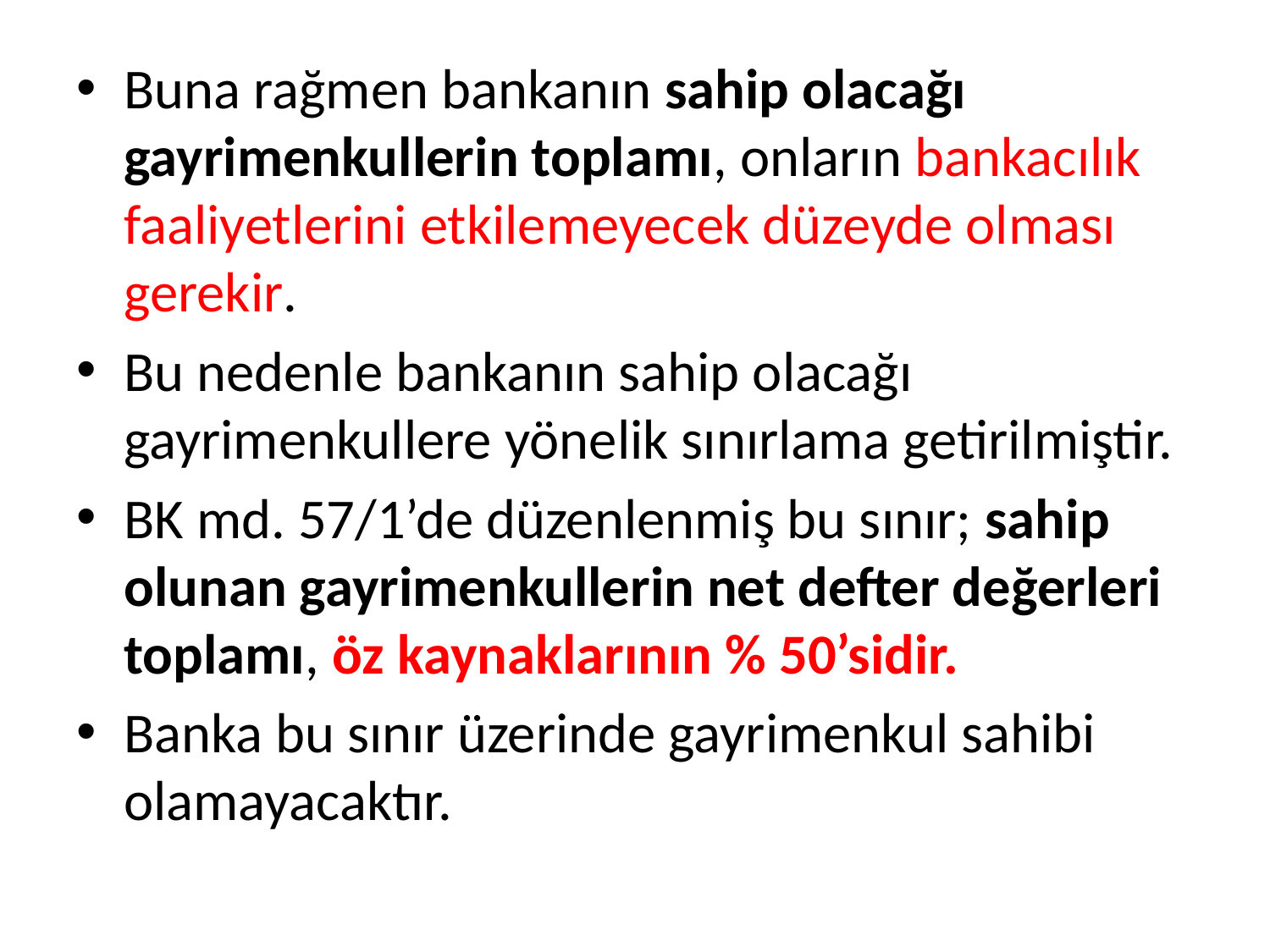

Buna rağmen bankanın sahip olacağı gayrimenkullerin toplamı, onların bankacılık faaliyetlerini etkilemeyecek düzeyde olması gerekir.
Bu nedenle bankanın sahip olacağı gayrimenkullere yönelik sınırlama getirilmiştir.
BK md. 57/1’de düzenlenmiş bu sınır; sahip olunan gayrimenkullerin net defter değerleri toplamı, öz kaynaklarının % 50’sidir.
Banka bu sınır üzerinde gayrimenkul sahibi olamayacaktır.